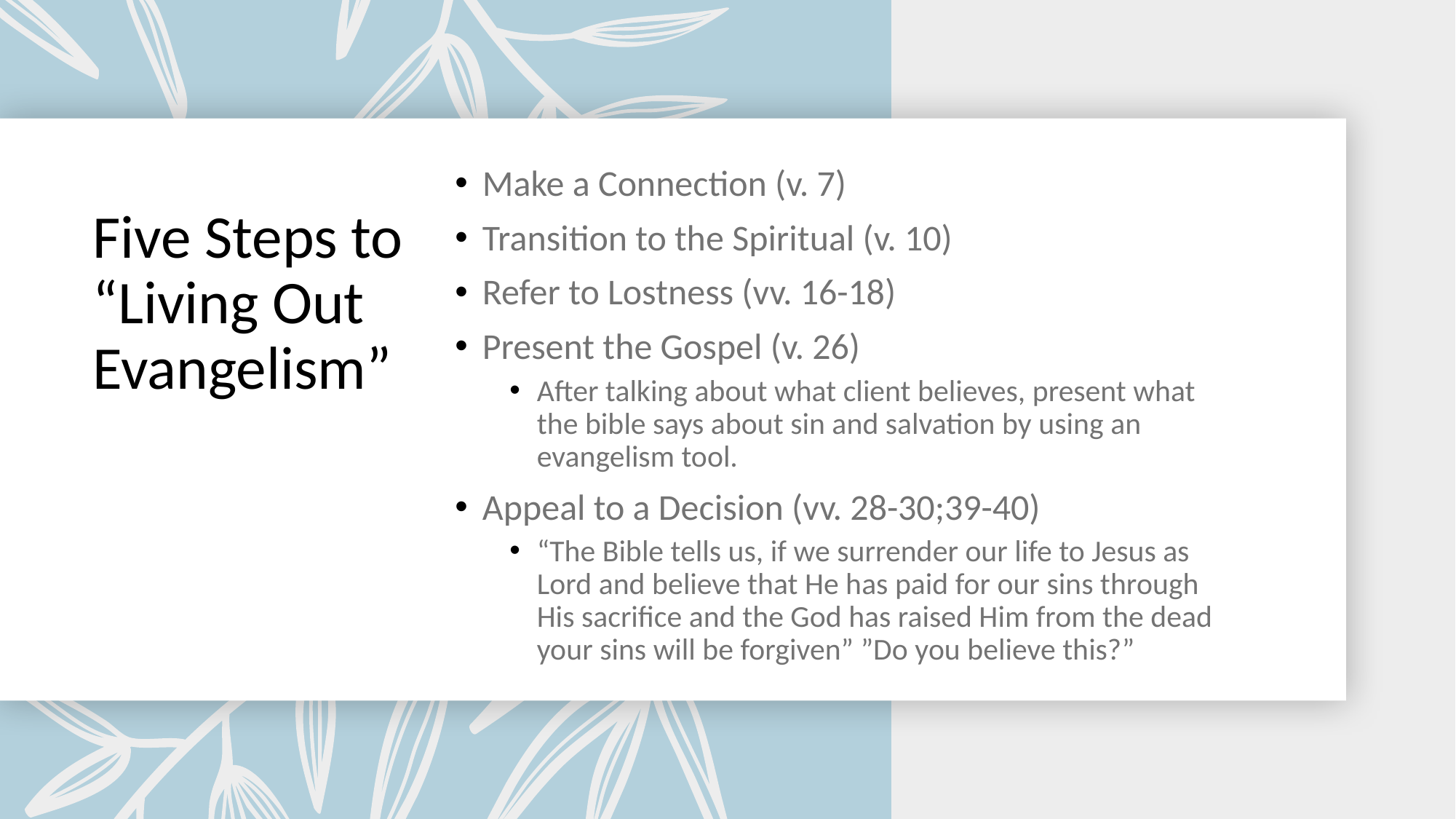

Make a Connection (v. 7)
Transition to the Spiritual (v. 10)
Refer to Lostness (vv. 16-18)
Present the Gospel (v. 26)
After talking about what client believes, present what the bible says about sin and salvation by using an evangelism tool.
Appeal to a Decision (vv. 28-30;39-40)
“The Bible tells us, if we surrender our life to Jesus as Lord and believe that He has paid for our sins through His sacrifice and the God has raised Him from the dead your sins will be forgiven” ”Do you believe this?”
# Five Steps to “Living Out Evangelism”